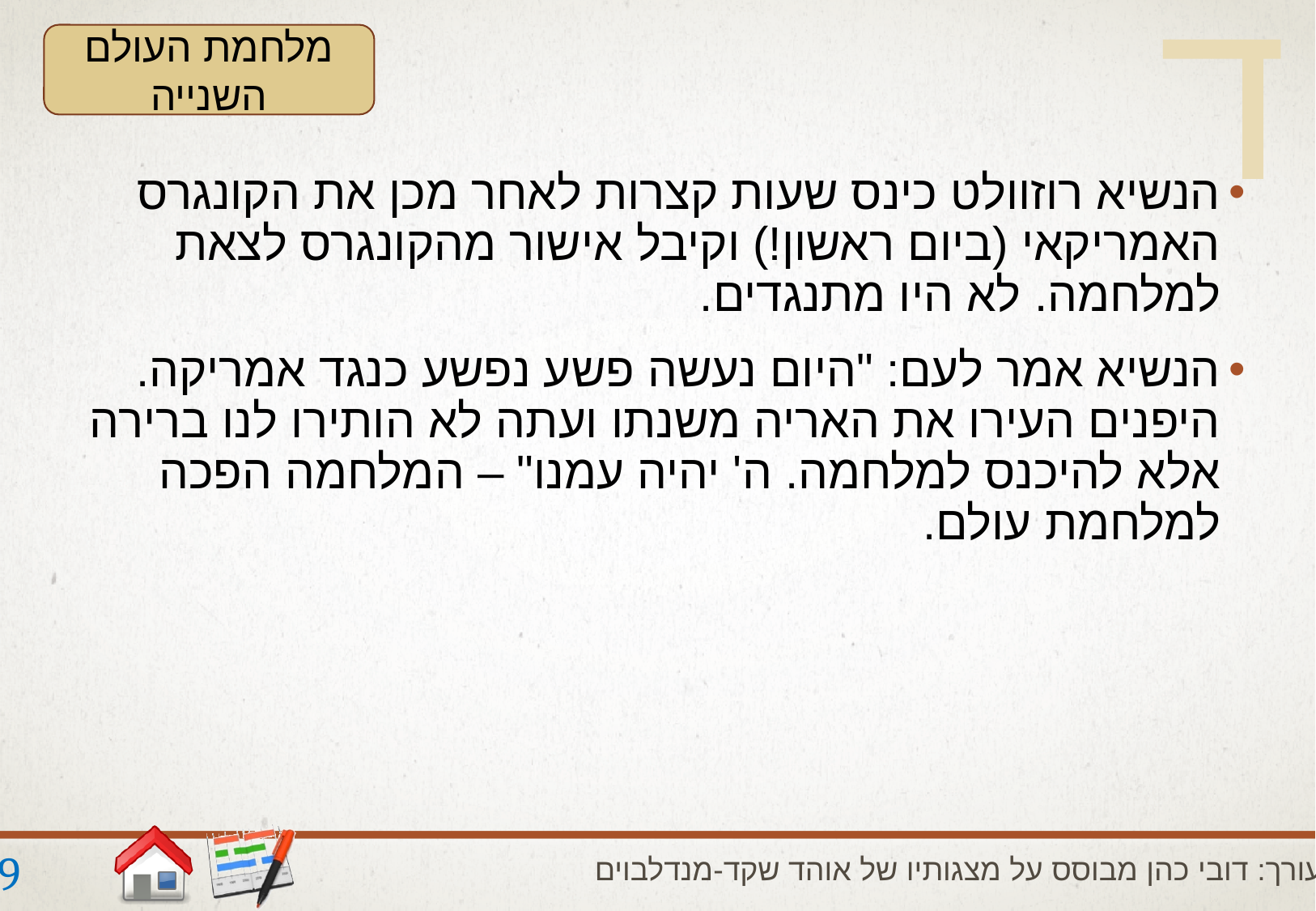

ד
מלחמת העולם השנייה
הנשיא רוזוולט כינס שעות קצרות לאחר מכן את הקונגרס האמריקאי (ביום ראשון!) וקיבל אישור מהקונגרס לצאת למלחמה. לא היו מתנגדים.
הנשיא אמר לעם: "היום נעשה פשע נפשע כנגד אמריקה. היפנים העירו את האריה משנתו ועתה לא הותירו לנו ברירה אלא להיכנס למלחמה. ה' יהיה עמנו" – המלחמה הפכה למלחמת עולם.